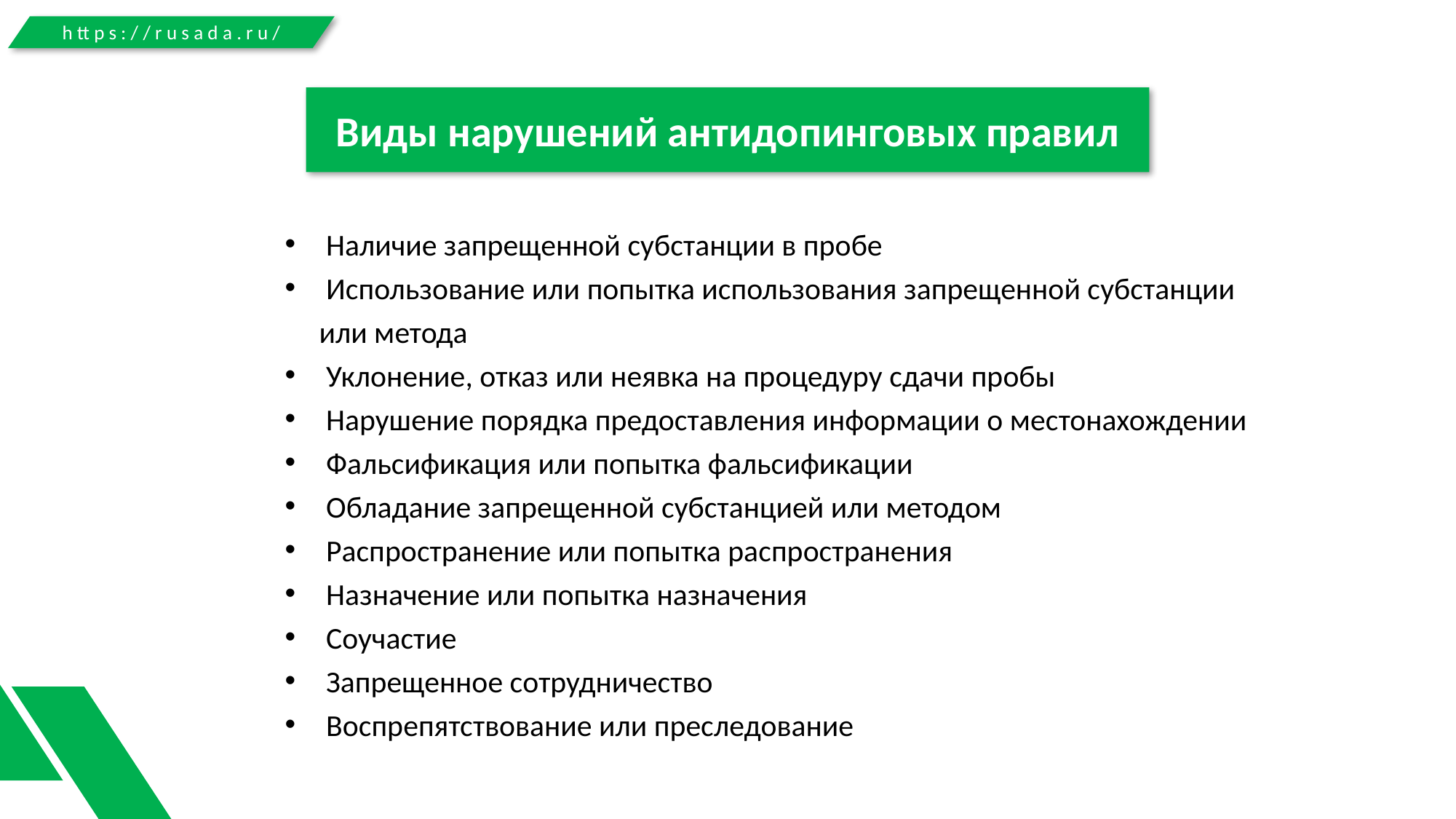

https://rusada.ru/

Виды нарушений антидопинговых правил
 Наличие запрещенной субстанции в пробе
 Использование или попытка использования запрещенной субстанции или метода
 Уклонение, отказ или неявка на процедуру сдачи пробы
 Нарушение порядка предоставления информации о местонахождении
 Фальсификация или попытка фальсификации
 Обладание запрещенной субстанцией или методом
 Распространение или попытка распространения
 Назначение или попытка назначения
 Соучастие
 Запрещенное сотрудничество
 Воспрепятствование или преследование